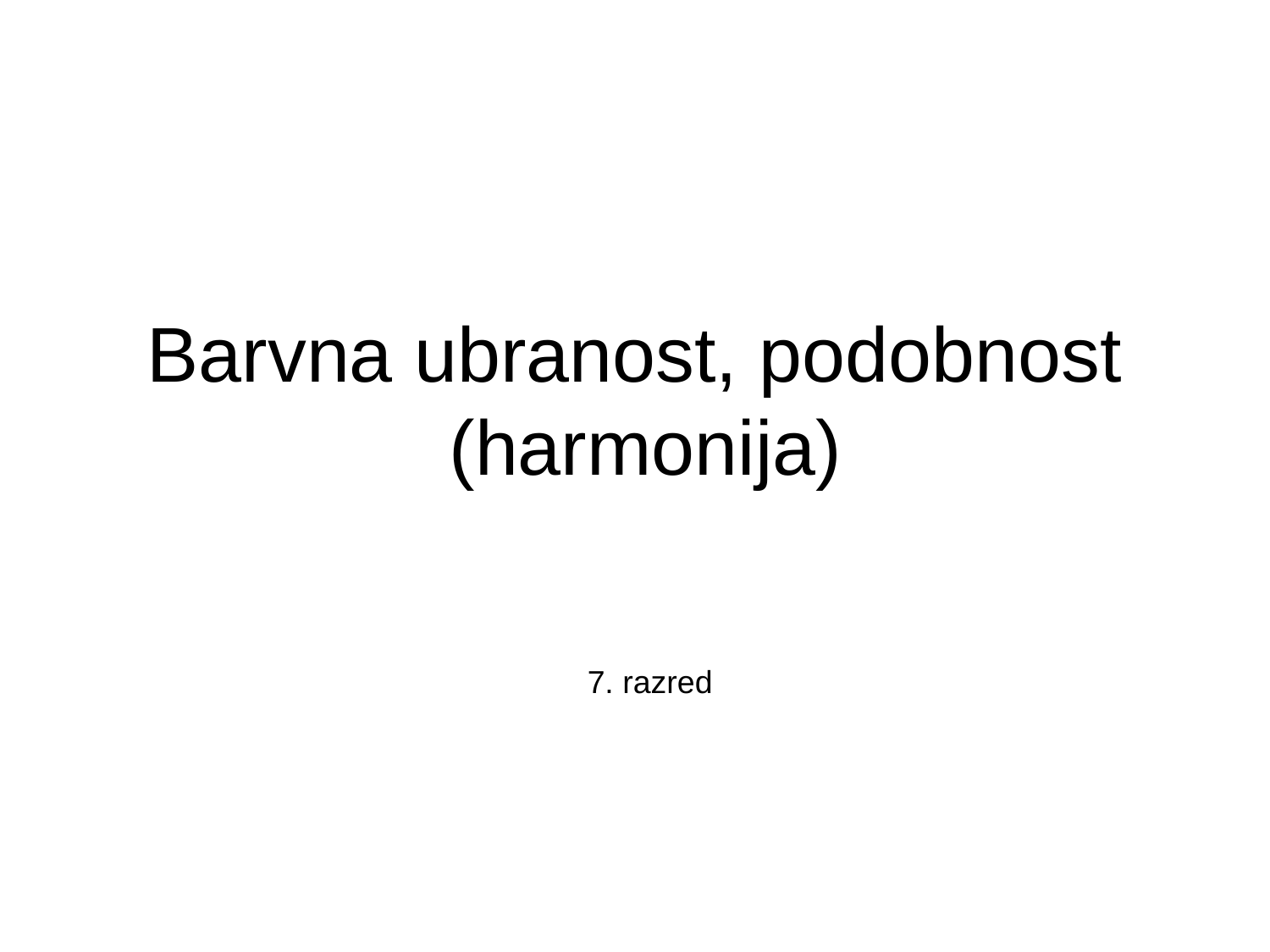

# Barvna ubranost, podobnost (harmonija)
7. razred